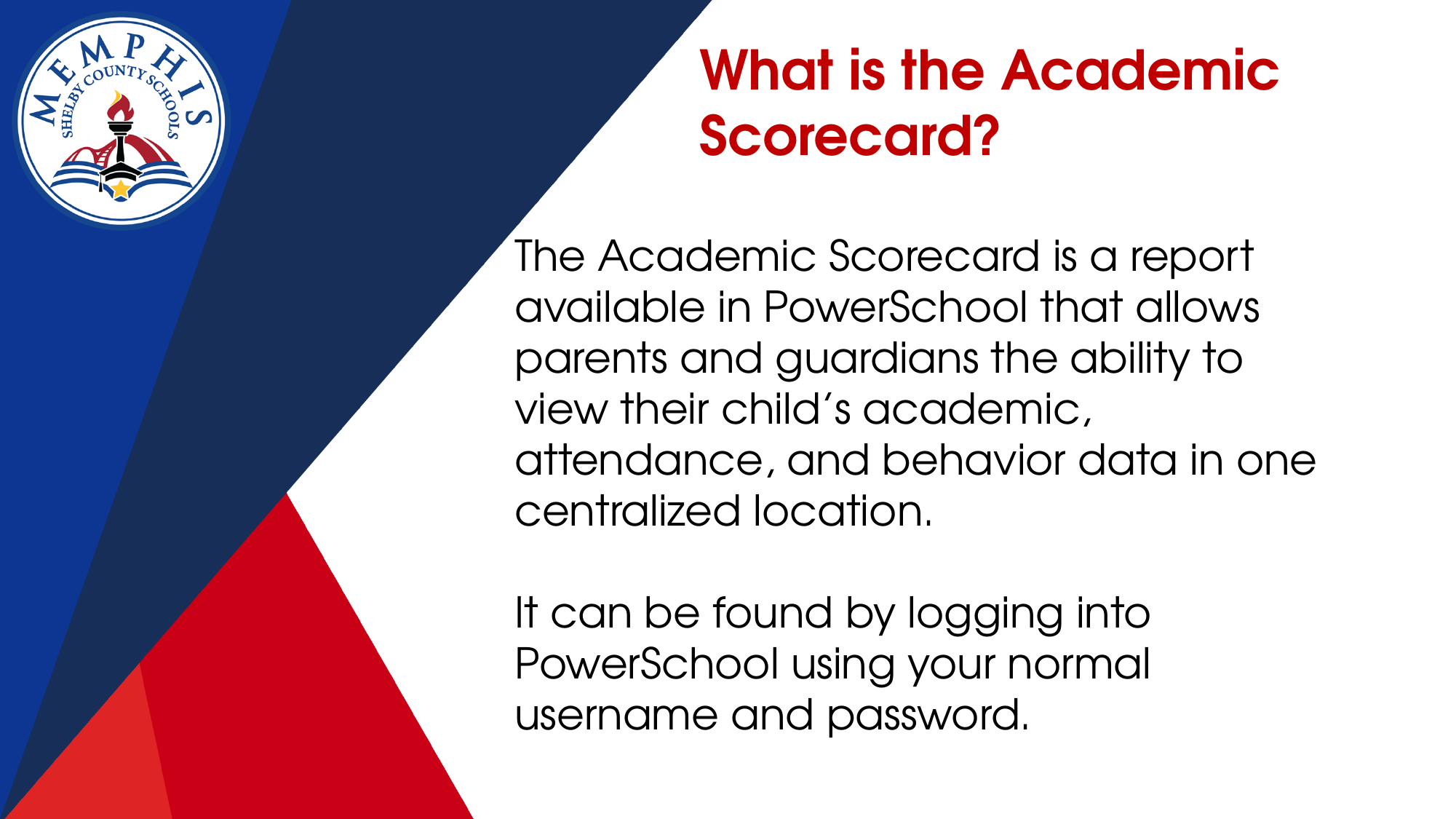

What is the Academic Scorecard?
The Academic Scorecard is a report available in PowerSchool that allows parents and guardians the ability to view their child’s academic, attendance, and behavior data in one centralized location.
It can be found by logging into PowerSchool using your normal username and password.